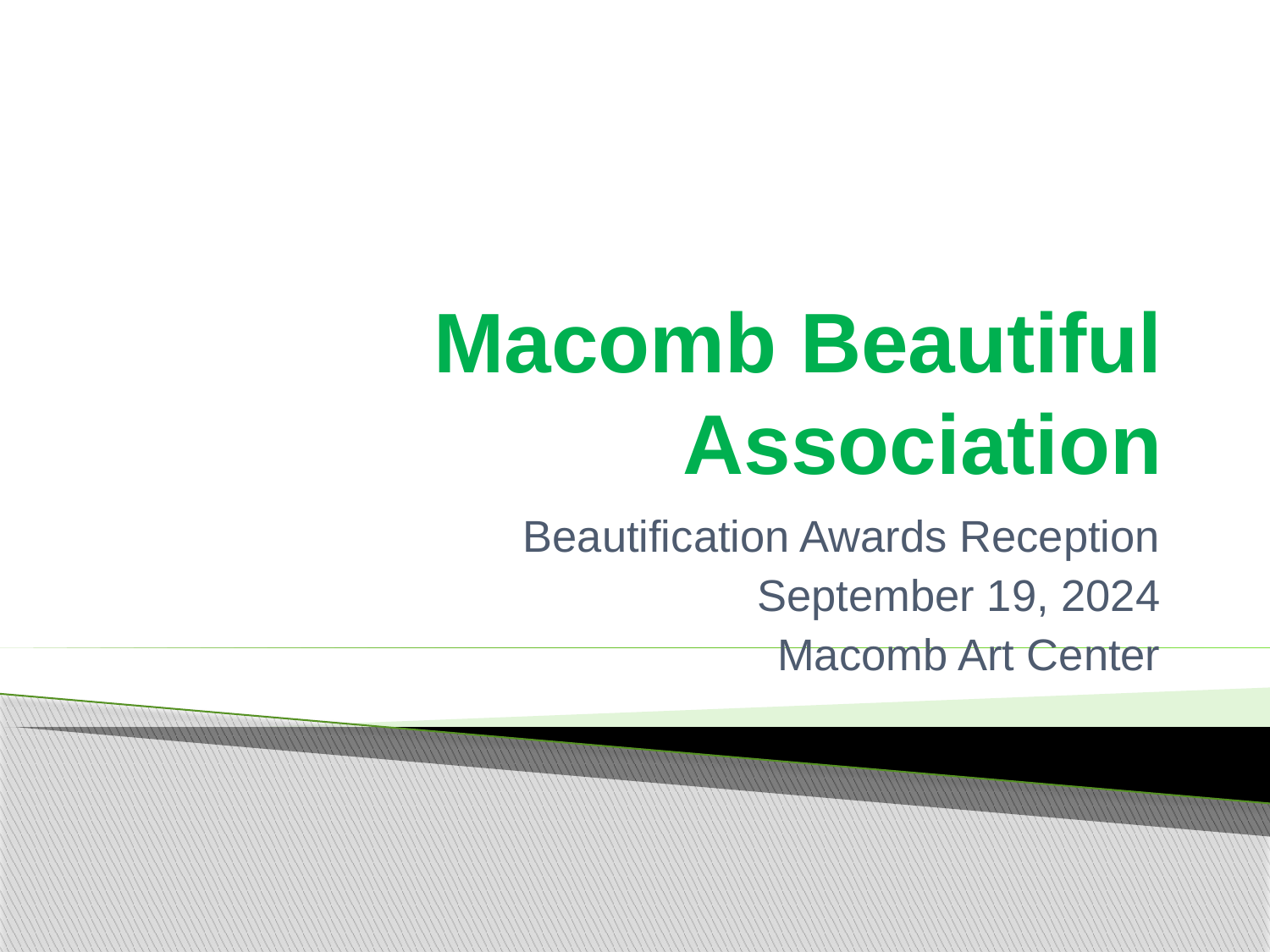

# Macomb Beautiful Association
Beautification Awards Reception
September 19, 2024
Macomb Art Center